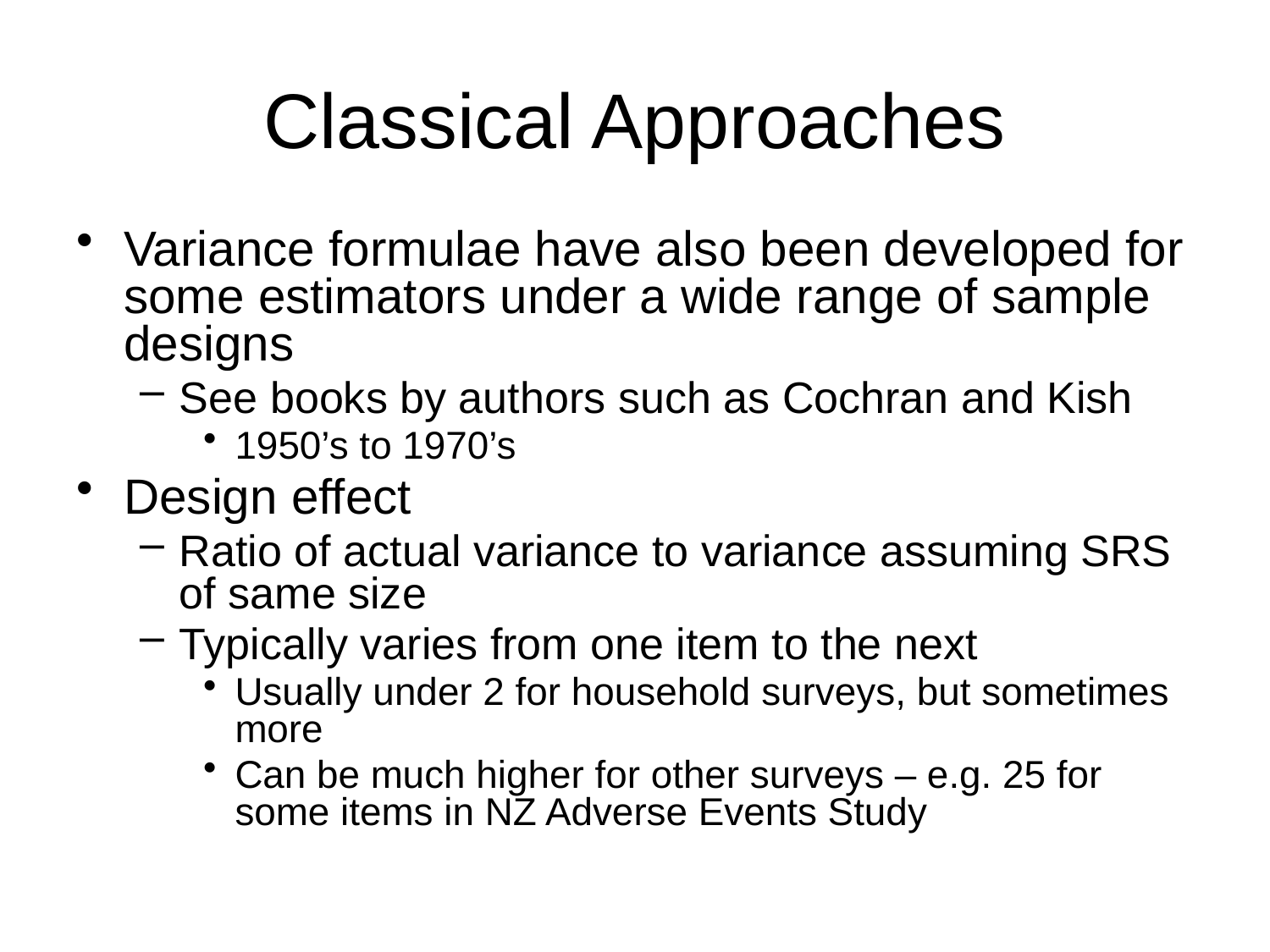

# Classical Approaches
Variance formulae have also been developed for some estimators under a wide range of sample designs
See books by authors such as Cochran and Kish
1950’s to 1970’s
Design effect
Ratio of actual variance to variance assuming SRS of same size
Typically varies from one item to the next
Usually under 2 for household surveys, but sometimes more
Can be much higher for other surveys – e.g. 25 for some items in NZ Adverse Events Study